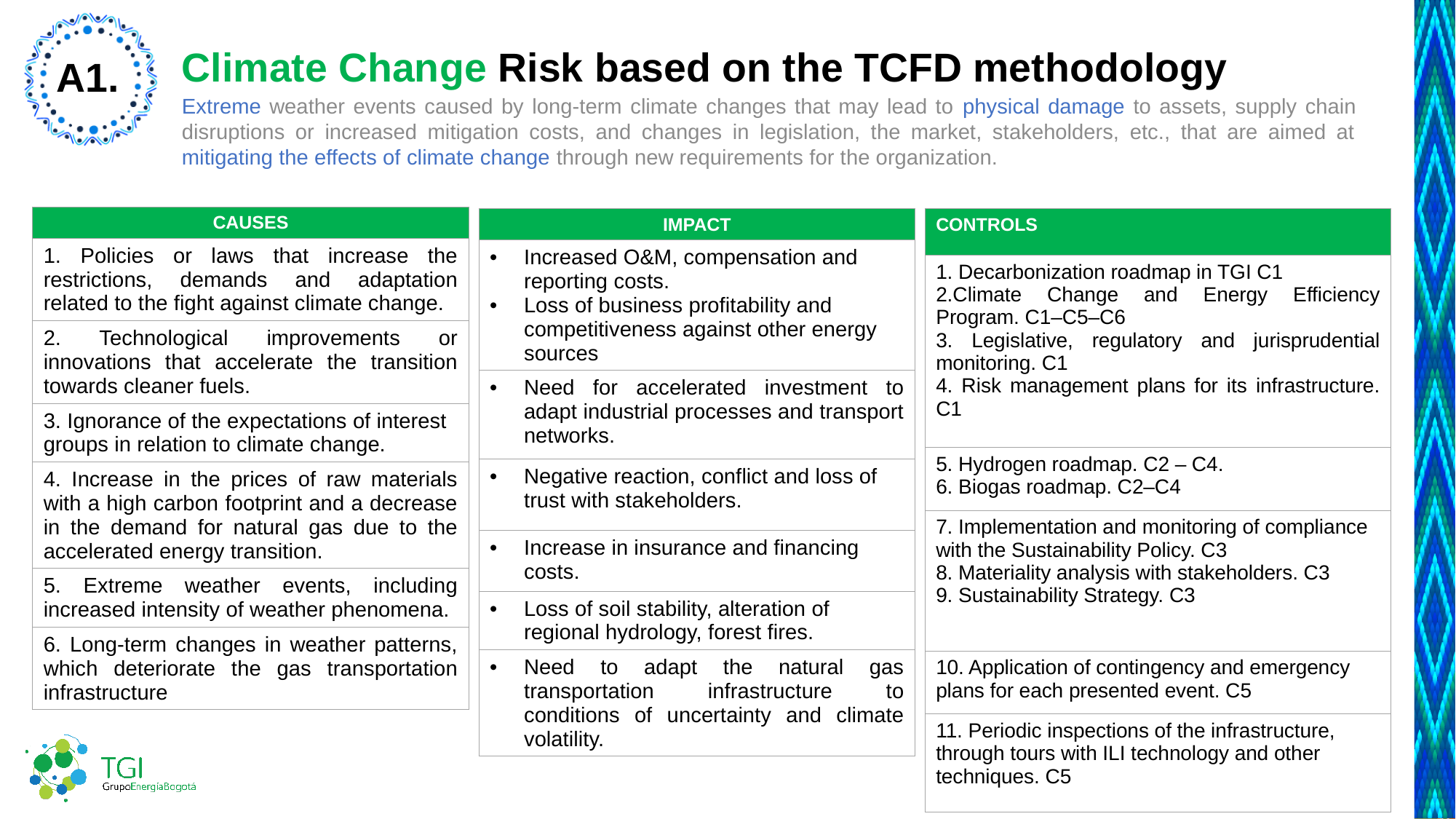

# Climate Change Risk based on the TCFD methodology
A1.
Extreme weather events caused by long-term climate changes that may lead to physical damage to assets, supply chain disruptions or increased mitigation costs, and changes in legislation, the market, stakeholders, etc., that are aimed at mitigating the effects of climate change through new requirements for the organization.
| CAUSES |
| --- |
| 1. Policies or laws that increase the restrictions, demands and adaptation related to the fight against climate change. |
| 2. Technological improvements or innovations that accelerate the transition towards cleaner fuels. |
| 3. Ignorance of the expectations of interest groups in relation to climate change. |
| 4. Increase in the prices of raw materials with a high carbon footprint and a decrease in the demand for natural gas due to the accelerated energy transition. |
| 5. Extreme weather events, including increased intensity of weather phenomena. |
| 6. Long-term changes in weather patterns, which deteriorate the gas transportation infrastructure |
| CONTROLS |
| --- |
| 1. Decarbonization roadmap in TGI C1 2.Climate Change and Energy Efficiency Program. C1–C5–C6 3. Legislative, regulatory and jurisprudential monitoring. C1 4. Risk management plans for its infrastructure. C1 |
| 5. Hydrogen roadmap. C2 – C4. 6. Biogas roadmap. C2–C4 |
| 7. Implementation and monitoring of compliance with the Sustainability Policy. C3 8. Materiality analysis with stakeholders. C3 9. Sustainability Strategy. C3 |
| 10. Application of contingency and emergency plans for each presented event. C5 |
| 11. Periodic inspections of the infrastructure, through tours with ILI technology and other techniques. C5 |
| IMPACT |
| --- |
| Increased O&M, compensation and reporting costs. Loss of business profitability and competitiveness against other energy sources |
| Need for accelerated investment to adapt industrial processes and transport networks. |
| Negative reaction, conflict and loss of trust with stakeholders. |
| Increase in insurance and financing costs. |
| Loss of soil stability, alteration of regional hydrology, forest fires. |
| Need to adapt the natural gas transportation infrastructure to conditions of uncertainty and climate volatility. |